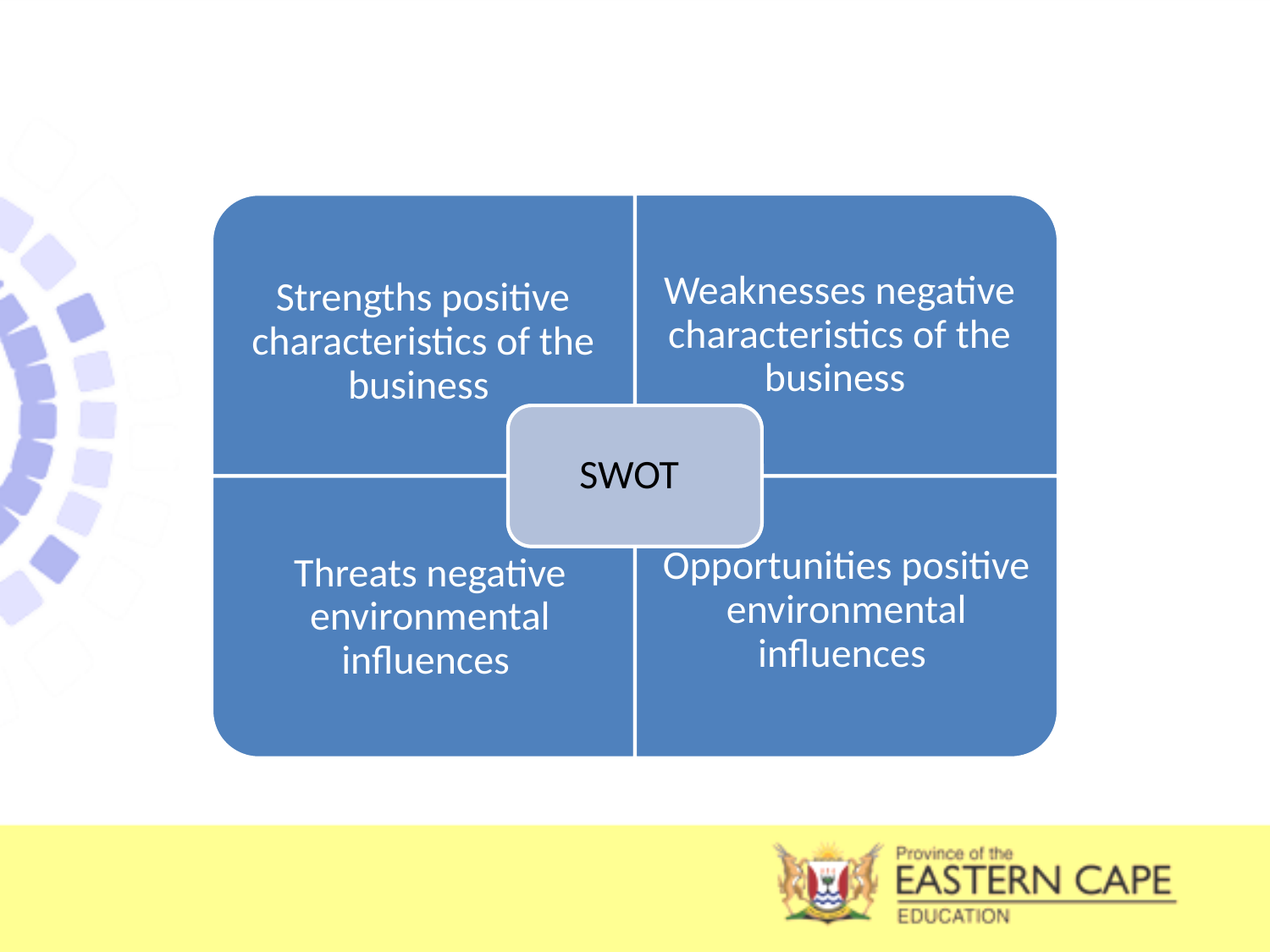

Strengths positive characteristics of the business
Weaknesses negative characteristics of the business
Threats negative environmental influences
Opportunities positive environmental influences
SWOT